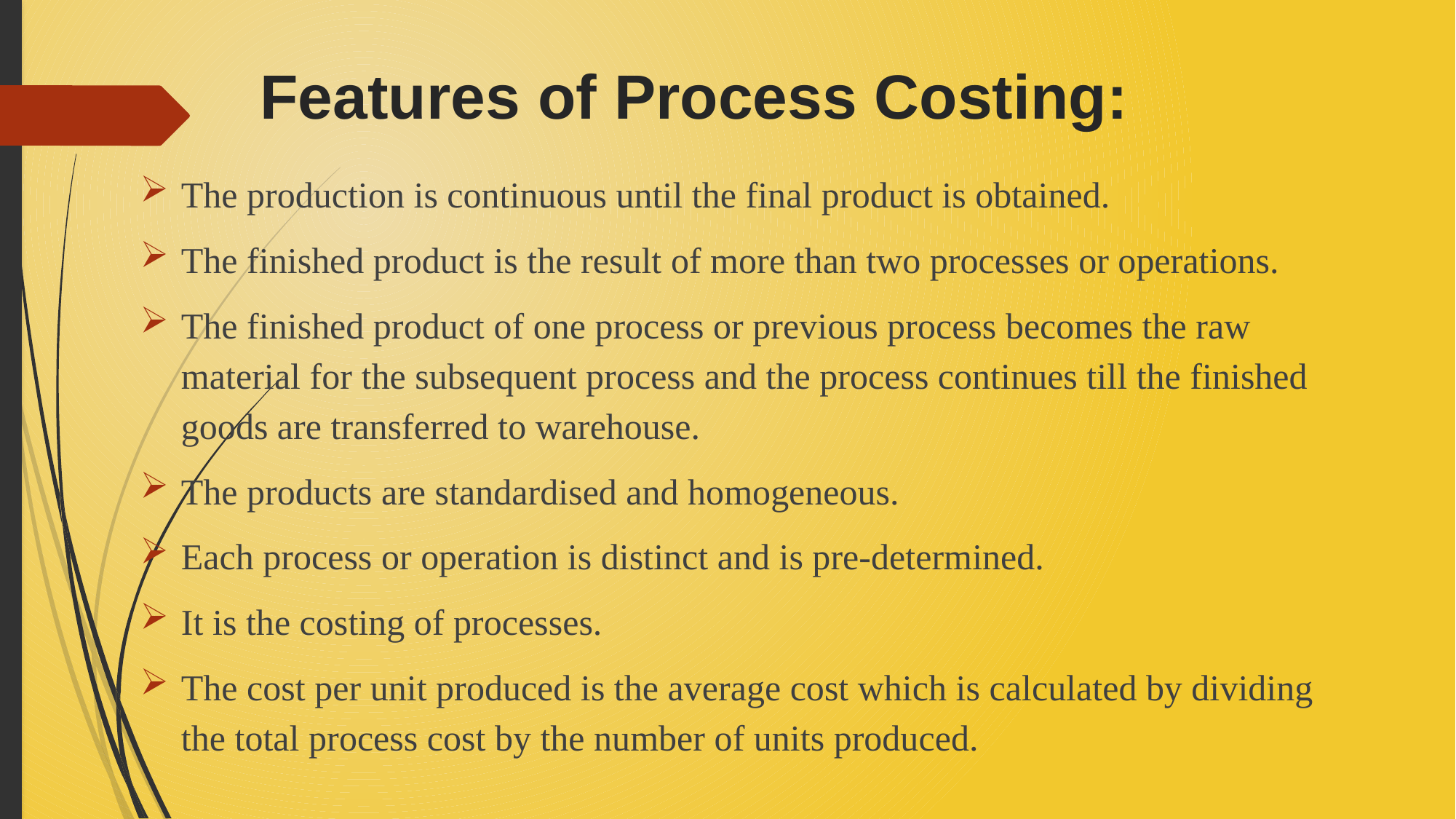

# Features of Process Costing:
The production is continuous until the final product is obtained.
The finished product is the result of more than two processes or operations.
The finished product of one process or previous process becomes the raw material for the subsequent process and the process continues till the finished goods are transferred to warehouse.
The products are standardised and homogeneous.
Each process or operation is distinct and is pre-determined.
It is the costing of processes.
The cost per unit produced is the average cost which is calculated by dividing the total process cost by the number of units produced.